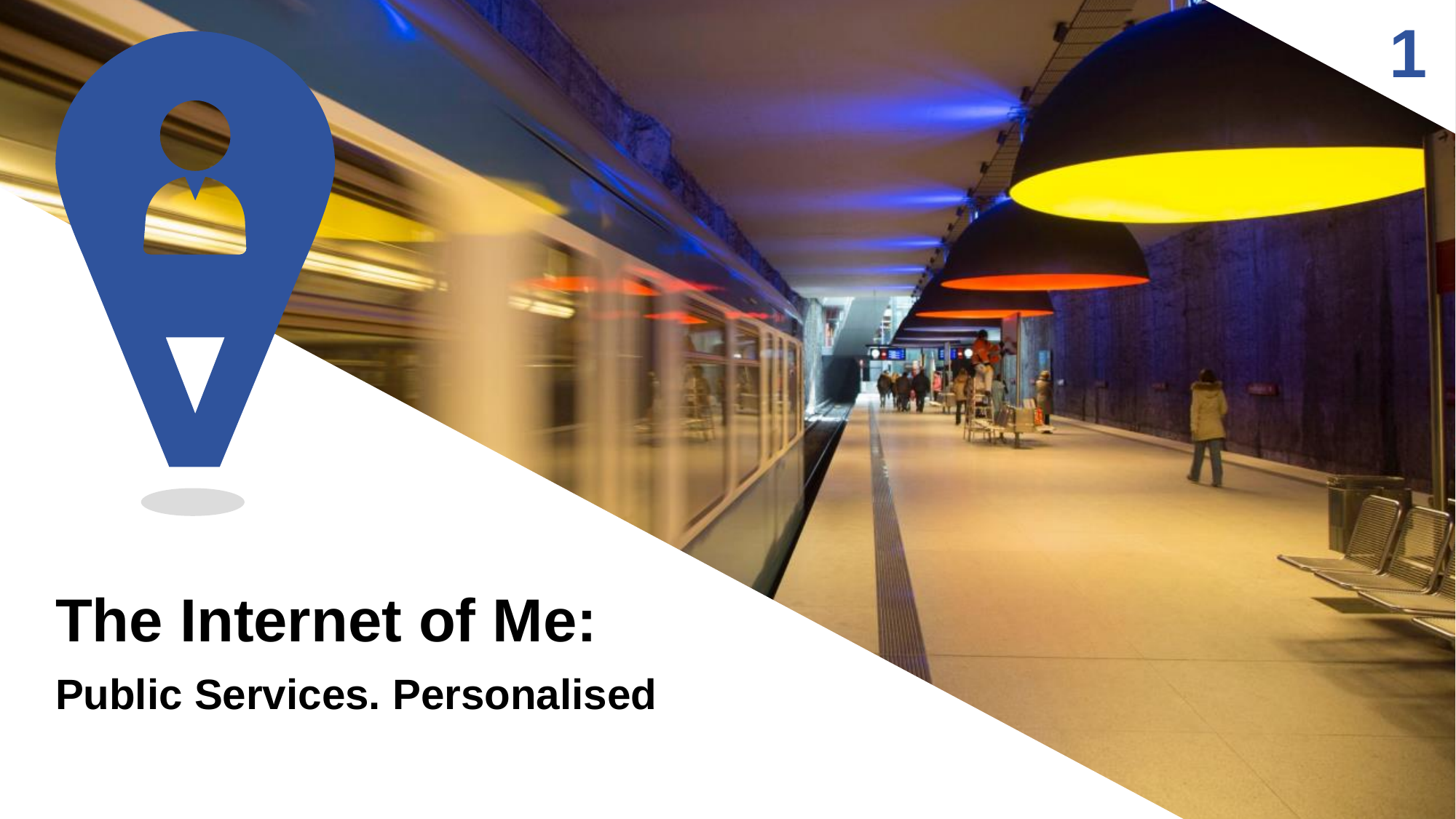

# The Internet of Me:
Public Services. Personalised